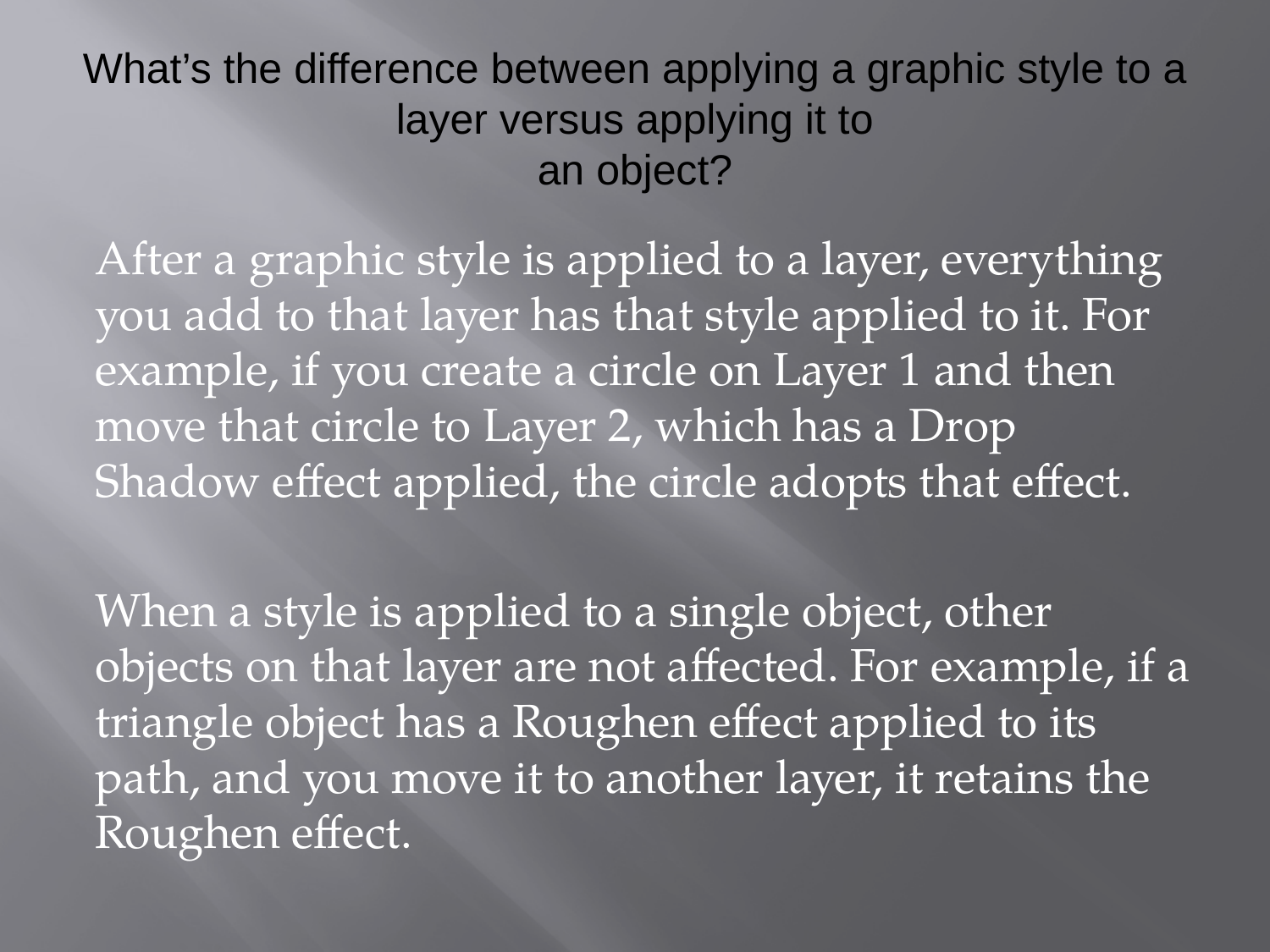

# What’s the difference between applying a graphic style to a layer versus applying it to an object?
After a graphic style is applied to a layer, everything you add to that layer has that style applied to it. For example, if you create a circle on Layer 1 and then move that circle to Layer 2, which has a Drop Shadow effect applied, the circle adopts that effect.

When a style is applied to a single object, other objects on that layer are not affected. For example, if a triangle object has a Roughen effect applied to its path, and you move it to another layer, it retains the Roughen effect.